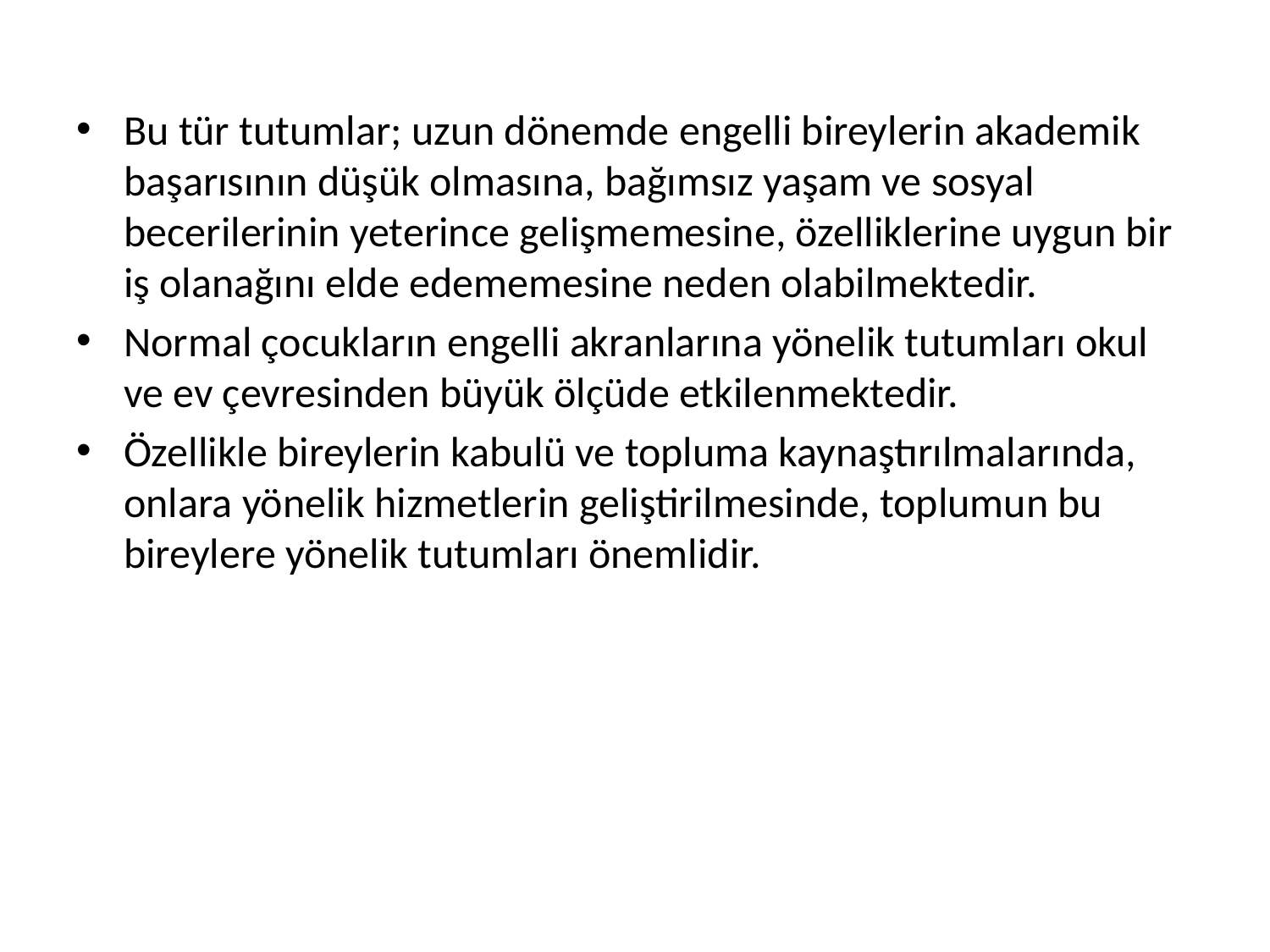

Bu tür tutumlar; uzun dönemde engelli bireylerin akademik başarısının düşük olmasına, bağımsız yaşam ve sosyal becerilerinin yeterince gelişmemesine, özelliklerine uygun bir iş olanağını elde edememesine neden olabilmektedir.
Normal çocukların engelli akranlarına yönelik tutumları okul ve ev çevresinden büyük ölçüde etkilenmektedir.
Özellikle bireylerin kabulü ve topluma kaynaştırılmalarında, onlara yönelik hizmetlerin geliştirilmesinde, toplumun bu bireylere yönelik tutumları önemlidir.